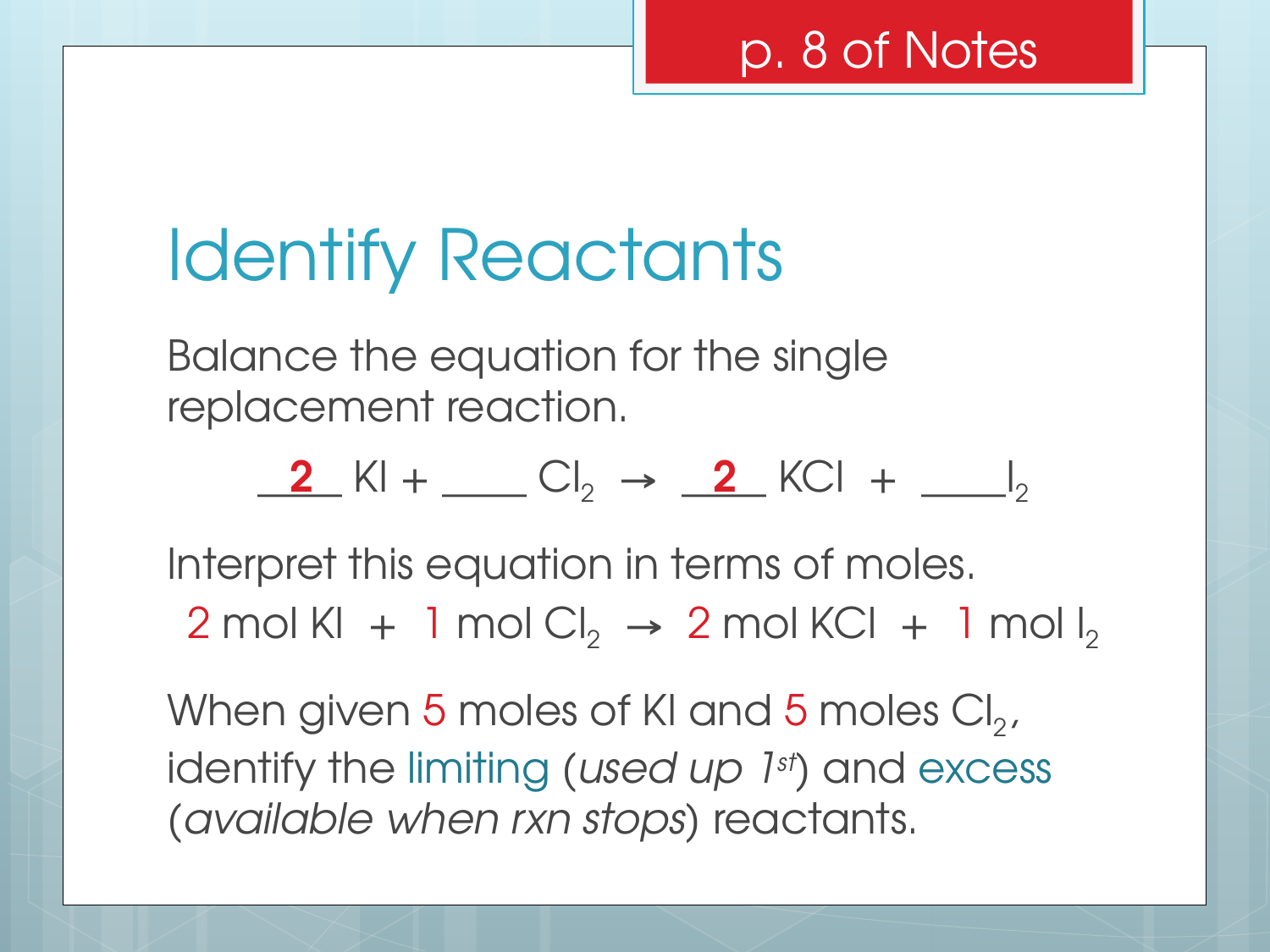

p. 8 of Notes
# Identify Reactants
Balance the equation for the single replacement reaction.
____ KI + ____ Cl2  →  ____ KCl  +  ____I2
Interpret this equation in terms of moles.
2 mol KI  +  1 mol Cl2  →  2 mol KCl  +  1 mol I2
When given 5 moles of KI and 5 moles Cl2, identify the limiting (used up 1st) and excess (available when rxn stops) reactants.

2
2